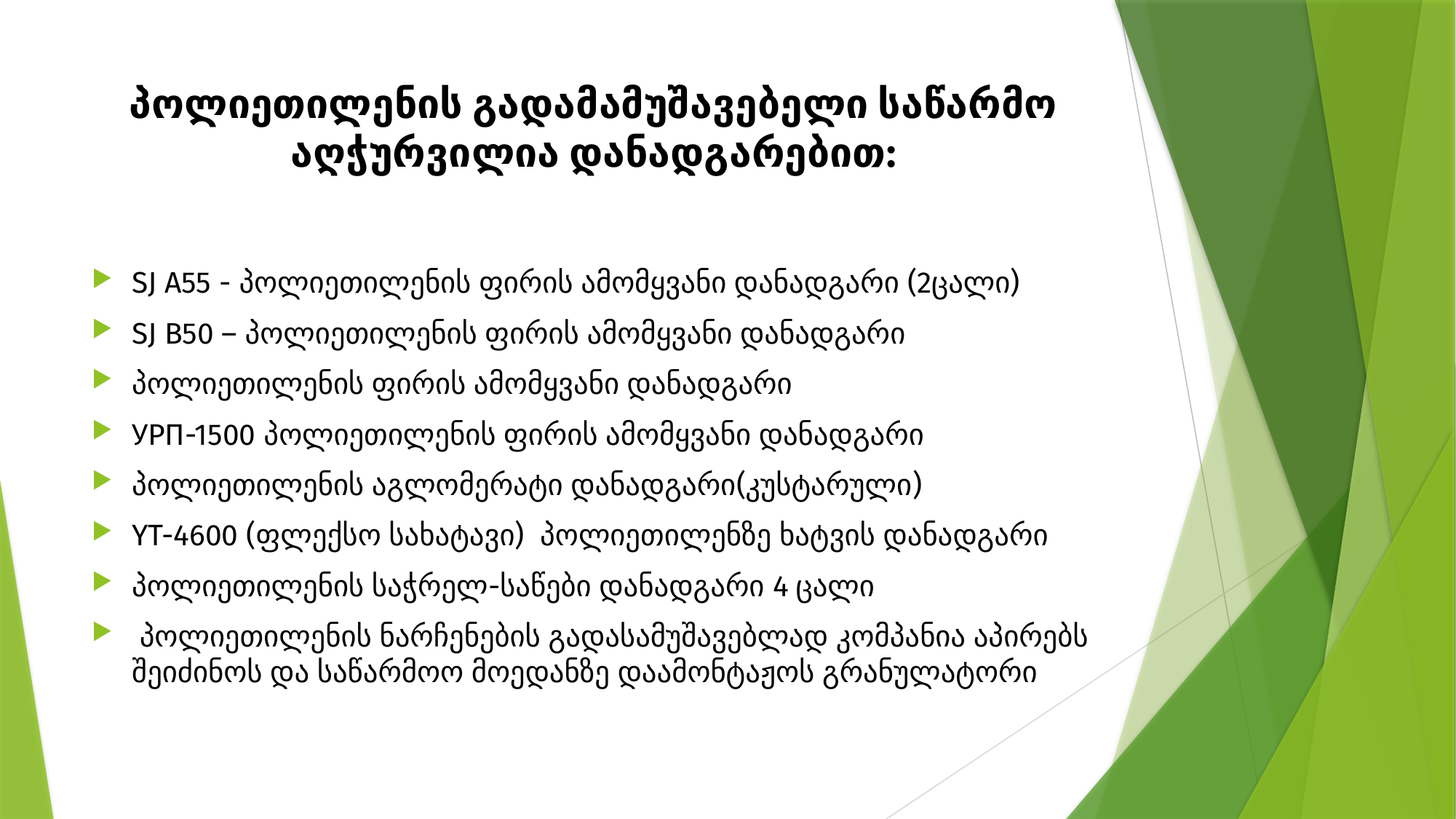

# პოლიეთილენის გადამამუშავებელი საწარმო აღჭურვილია დანადგარებით:
SJ A55 - პოლიეთილენის ფირის ამომყვანი დანადგარი (2ცალი)
SJ B50 – პოლიეთილენის ფირის ამომყვანი დანადგარი
პოლიეთილენის ფირის ამომყვანი დანადგარი
УРП-1500 პოლიეთილენის ფირის ამომყვანი დანადგარი
პოლიეთილენის აგლომერატი დანადგარი(კუსტარული)
YT-4600 (ფლექსო სახატავი)  პოლიეთილენზე ხატვის დანადგარი
პოლიეთილენის საჭრელ-საწები დანადგარი 4 ცალი
 პოლიეთილენის ნარჩენების გადასამუშავებლად კომპანია აპირებს შეიძინოს და საწარმოო მოედანზე დაამონტაჟოს გრანულატორი